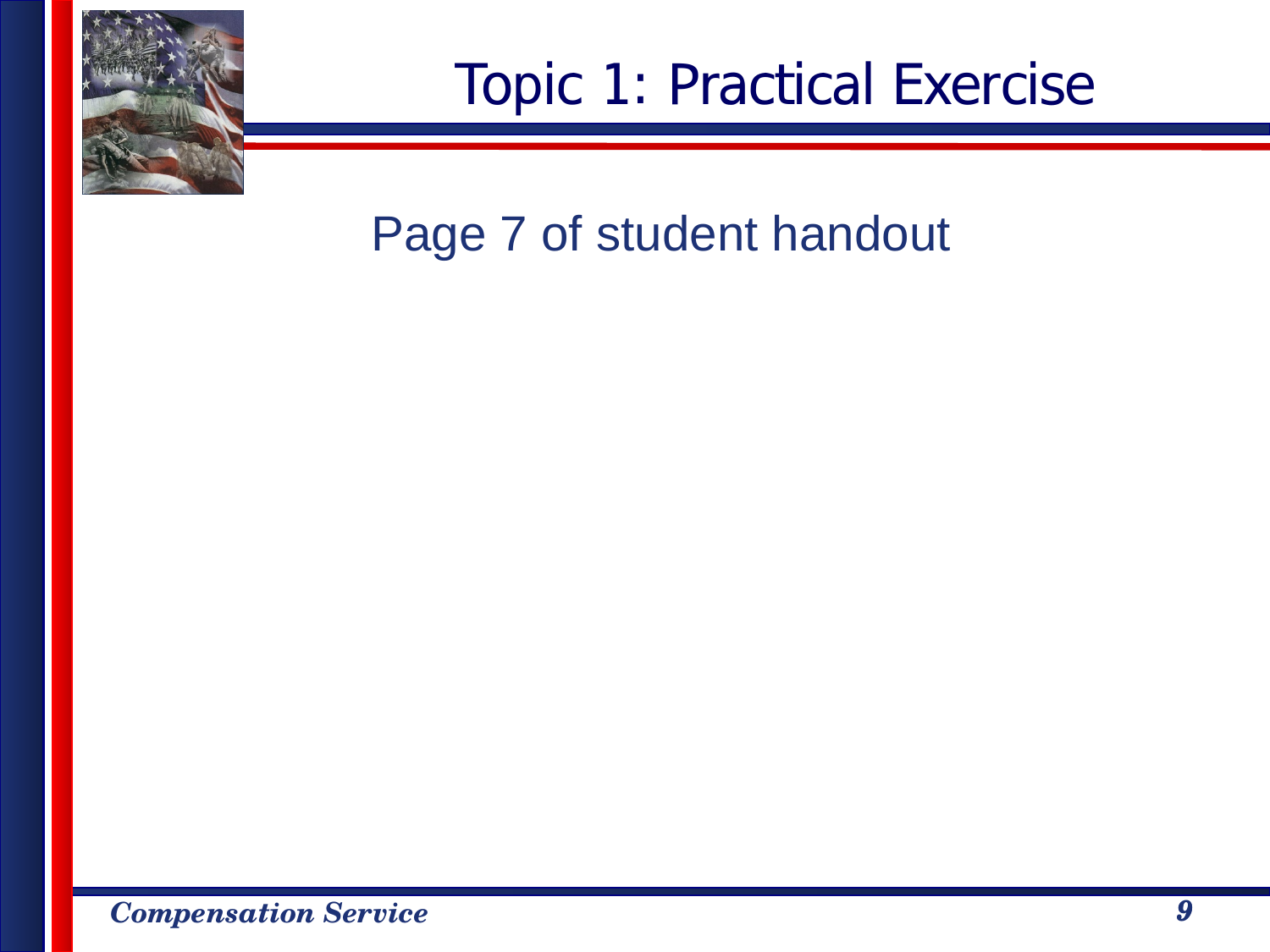

Topic 1: Practical Exercise
Page 7 of student handout

9
9